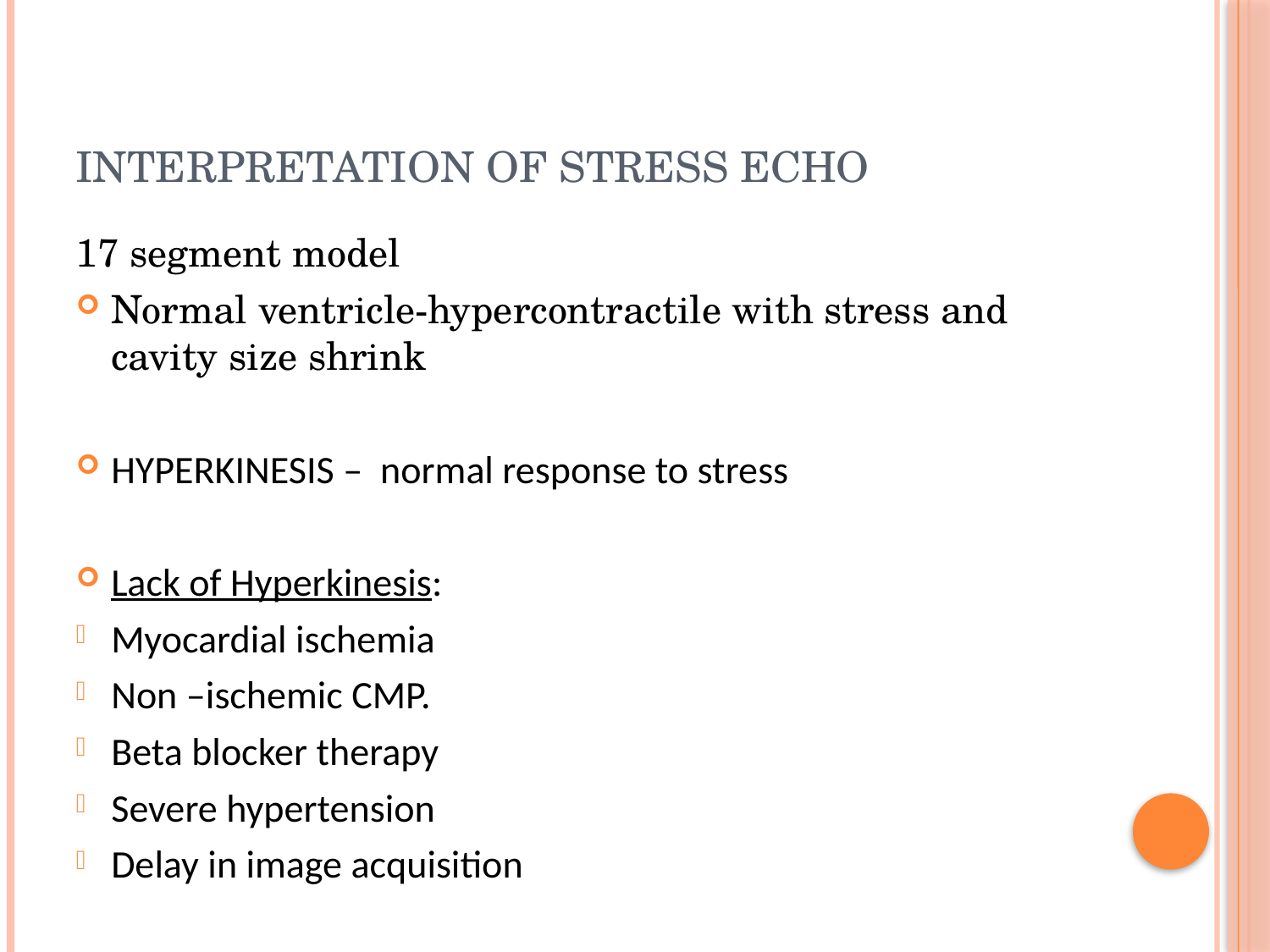

# INTERPRETATION OF STRESS ECHO
17 segment model
Normal ventricle-hypercontractile with stress and cavity size shrink

HYPERKINESIS –  normal response to stress

Lack of Hyperkinesis:
Myocardial ischemia
Non –ischemic CMP.
Beta blocker therapy
Severe hypertension
Delay in image acquisition